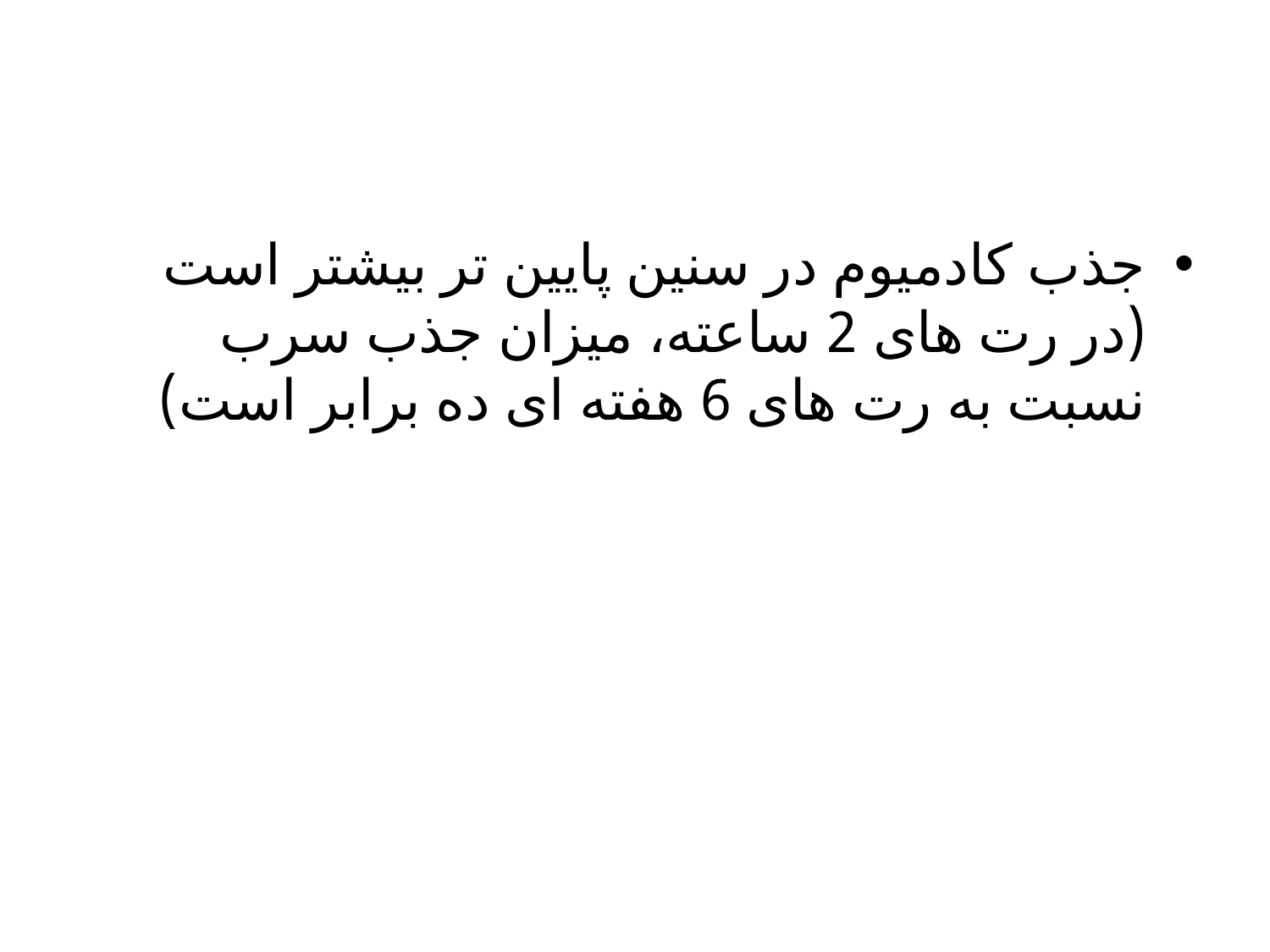

جذب کادمیوم در سنین پایین تر بیشتر است (در رت های 2 ساعته، میزان جذب سرب نسبت به رت های 6 هفته ای ده برابر است)